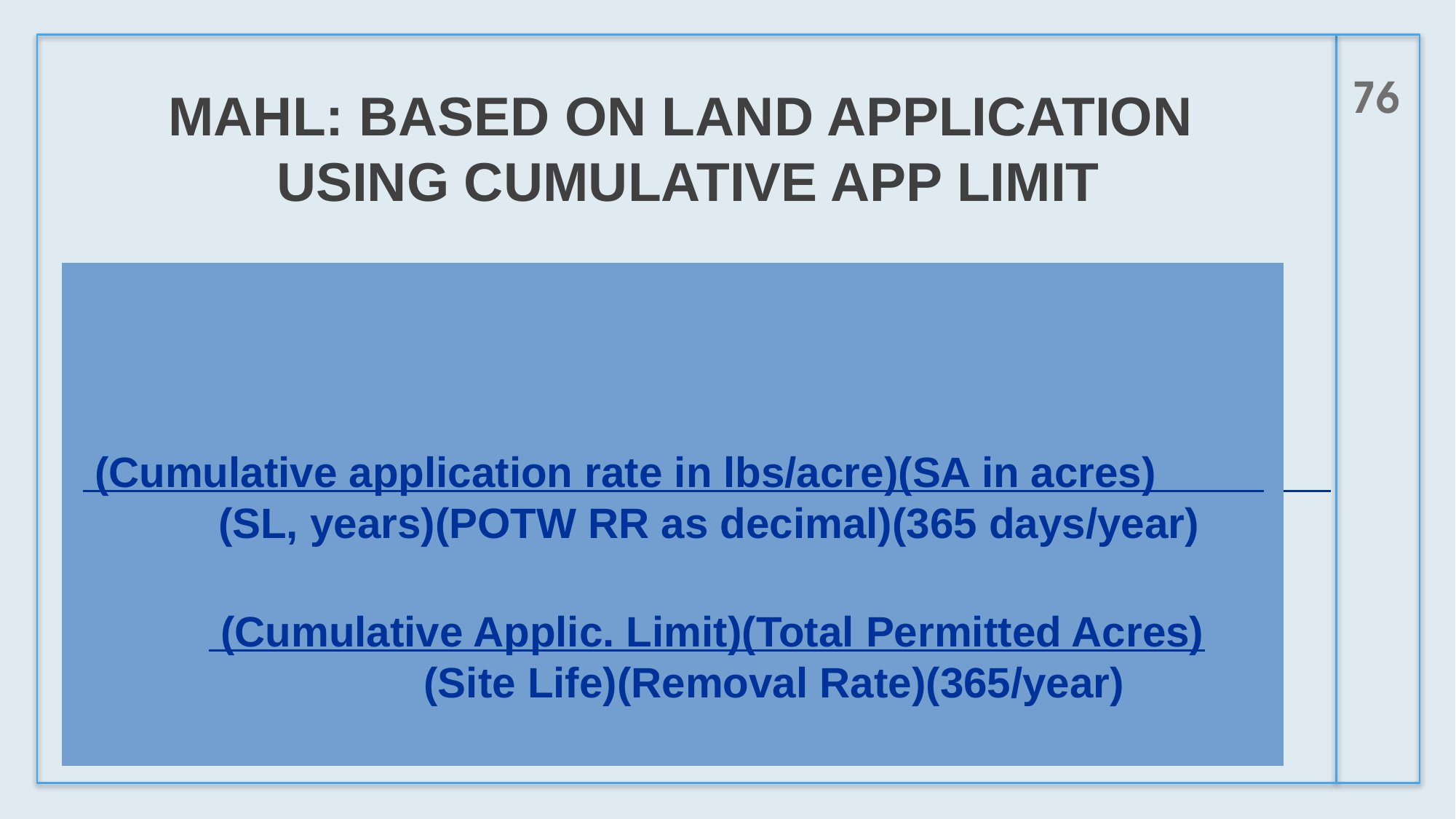

76
# MAHL: Based on Land Application Using Cumulative App Limit
Maximum Allowable Headworks Loading (MAHL)
 based on Cumulative Sludge Limit =
 (Cumulative application rate in lbs/acre)(SA in acres)
 (SL, years)(POTW RR as decimal)(365 days/year)

 (Cumulative Applic. Limit)(Total Permitted Acres)
            (Site Life)(Removal Rate)(365/year)